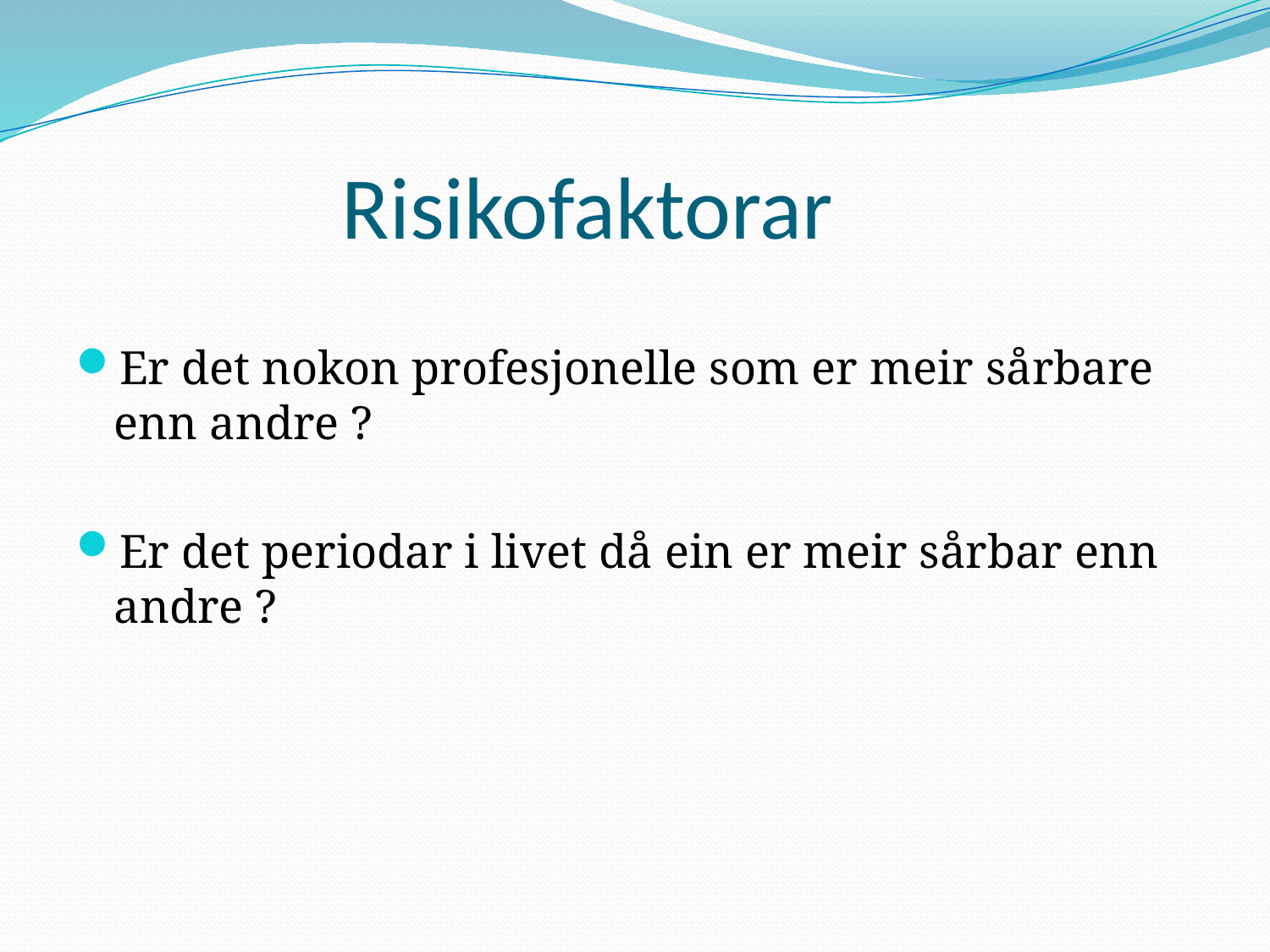

# Risikofaktorar

Er det nokon profesjonelle som er meir sårbare enn andre ?

Er det periodar i livet då ein er meir sårbar enn andre ?